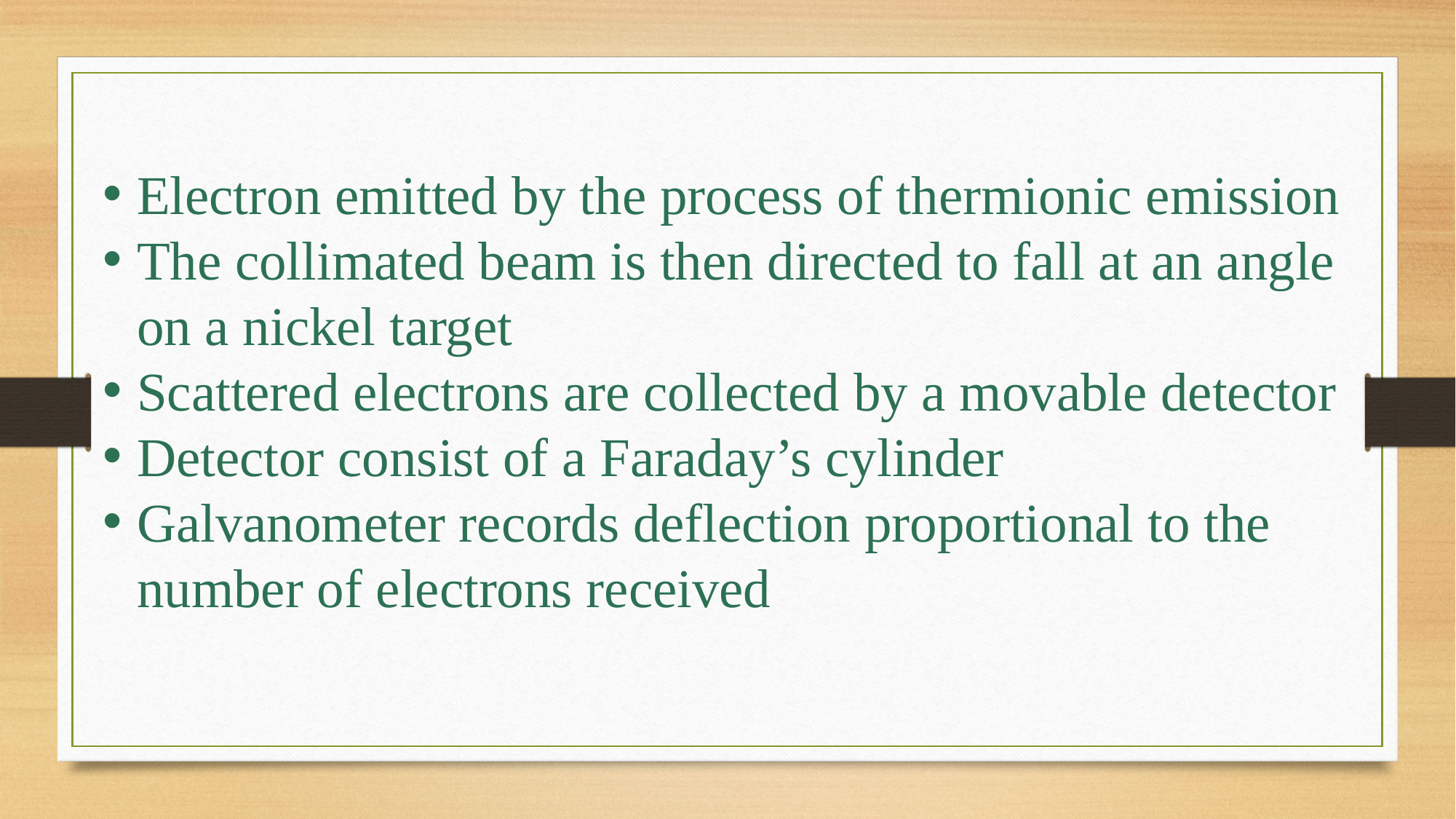

Electron emitted by the process of thermionic emission
The collimated beam is then directed to fall at an angle on a nickel target
Scattered electrons are collected by a movable detector
Detector consist of a Faraday’s cylinder
Galvanometer records deflection proportional to the number of electrons received